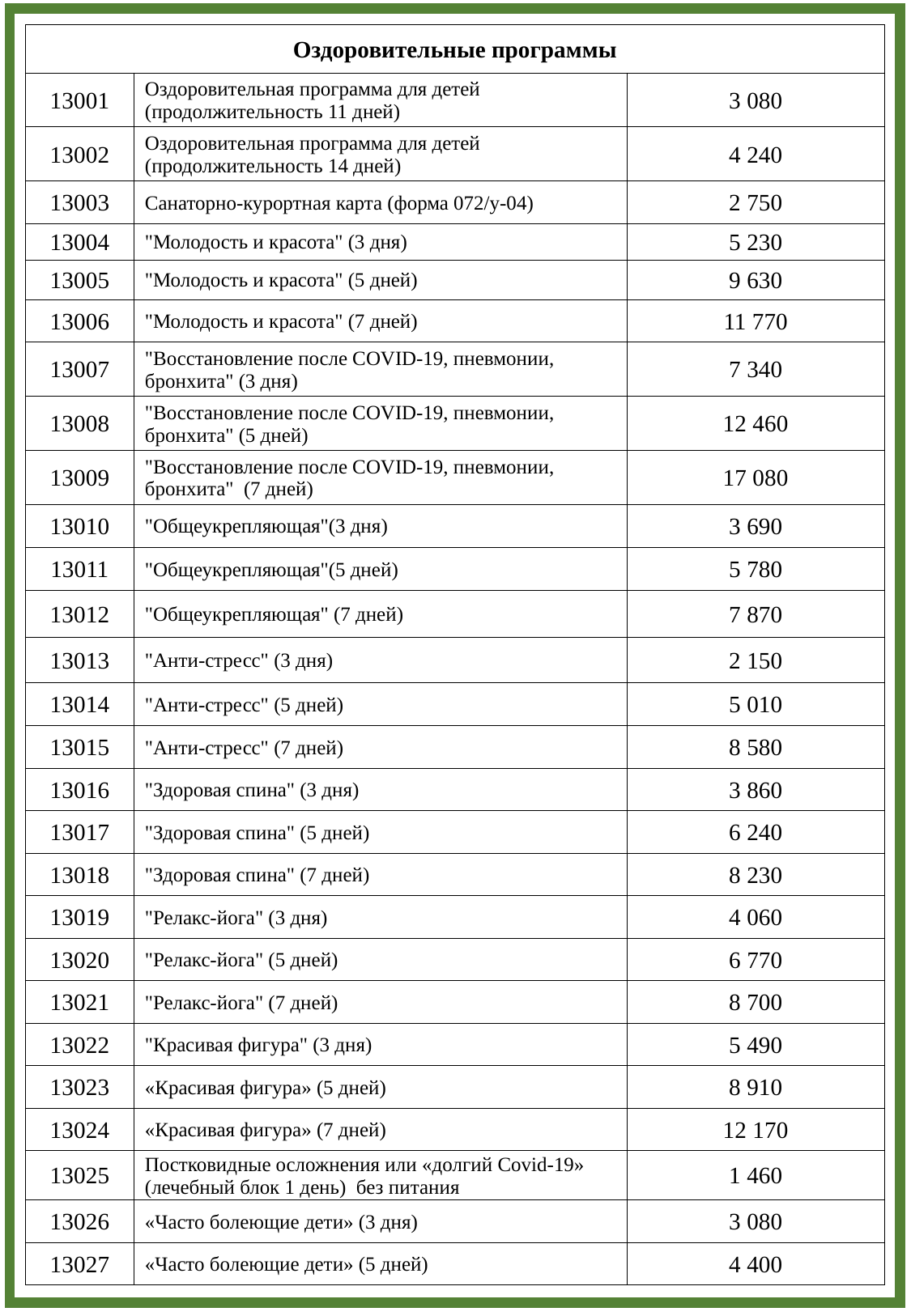

| Оздоровительные программы |  |  |
| --- | --- | --- |
| 13001 | Оздоровительная программа для детей (продолжительность 11 дней) | 3 080 |
| 13002 | Оздоровительная программа для детей (продолжительность 14 дней) | 4 240 |
| 13003 | Санаторно-курортная карта (форма 072/у-04) | 2 750 |
| 13004 | "Молодость и красота" (3 дня) | 5 230 |
| 13005 | "Молодость и красота" (5 дней) | 9 630 |
| 13006 | "Молодость и красота" (7 дней) | 11 770 |
| 13007 | "Восстановление после COVID-19, пневмонии, бронхита" (3 дня) | 7 340 |
| 13008 | "Восстановление после COVID-19, пневмонии, бронхита" (5 дней) | 12 460 |
| 13009 | "Восстановление после COVID-19, пневмонии, бронхита" (7 дней) | 17 080 |
| 13010 | "Общеукрепляющая"(3 дня) | 3 690 |
| 13011 | "Общеукрепляющая"(5 дней) | 5 780 |
| 13012 | "Общеукрепляющая" (7 дней) | 7 870 |
| 13013 | "Анти-стресс" (3 дня) | 2 150 |
| 13014 | "Анти-стресс" (5 дней) | 5 010 |
| 13015 | "Анти-стресс" (7 дней) | 8 580 |
| 13016 | "Здоровая спина" (3 дня) | 3 860 |
| 13017 | "Здоровая спина" (5 дней) | 6 240 |
| 13018 | "Здоровая спина" (7 дней) | 8 230 |
| 13019 | "Релакс-йога" (3 дня) | 4 060 |
| 13020 | "Релакс-йога" (5 дней) | 6 770 |
| 13021 | "Релакс-йога" (7 дней) | 8 700 |
| 13022 | "Красивая фигура" (3 дня) | 5 490 |
| 13023 | «Красивая фигура» (5 дней) | 8 910 |
| 13024 | «Красивая фигура» (7 дней) | 12 170 |
| 13025 | Постковидные осложнения или «долгий Covid-19» (лечебный блок 1 день) без питания | 1 460 |
| 13026 | «Часто болеющие дети» (3 дня) | 3 080 |
| 13027 | «Часто болеющие дети» (5 дней) | 4 400 |